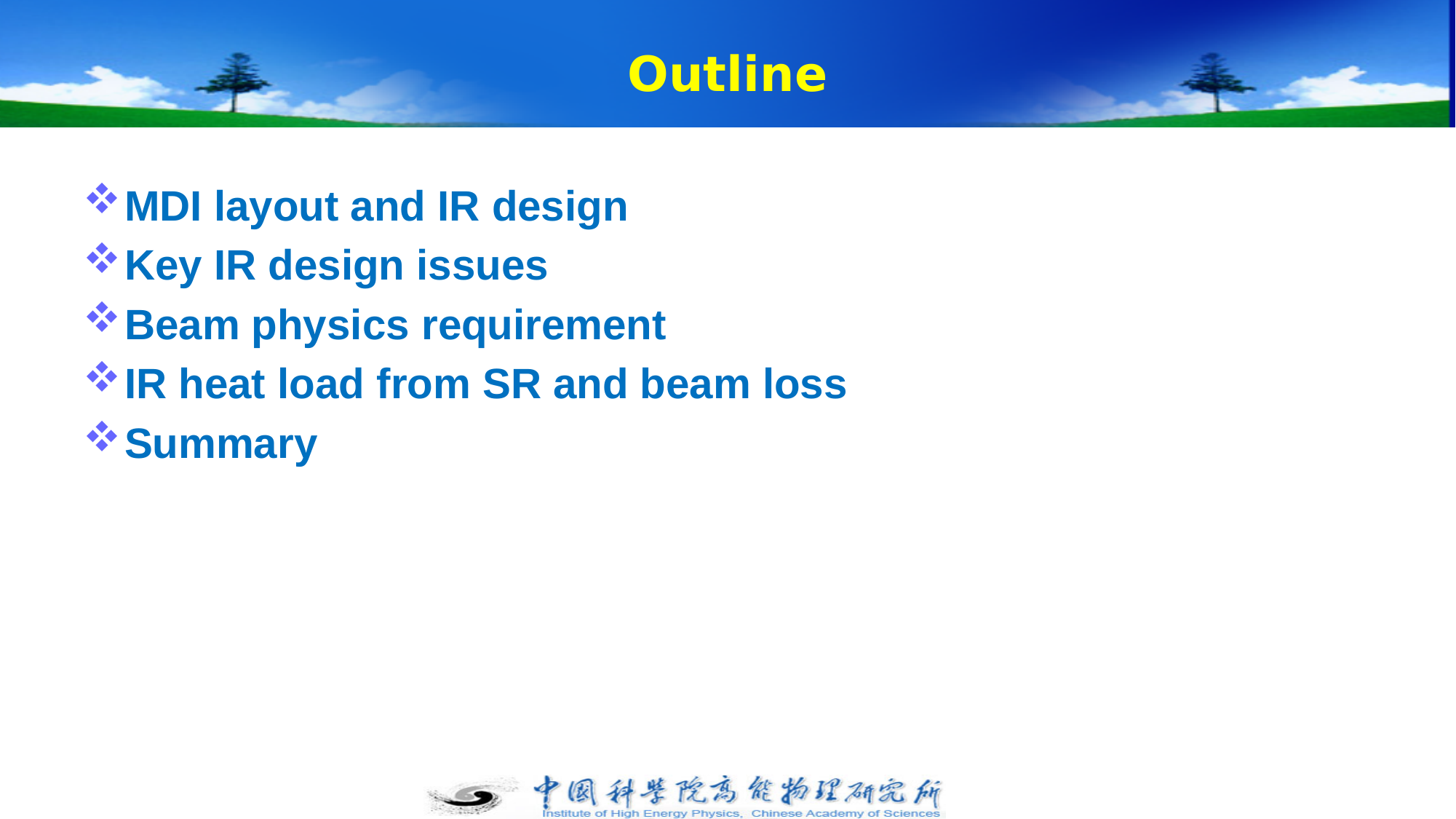

# Outline
MDI layout and IR design
Key IR design issues
Beam physics requirement
IR heat load from SR and beam loss
Summary